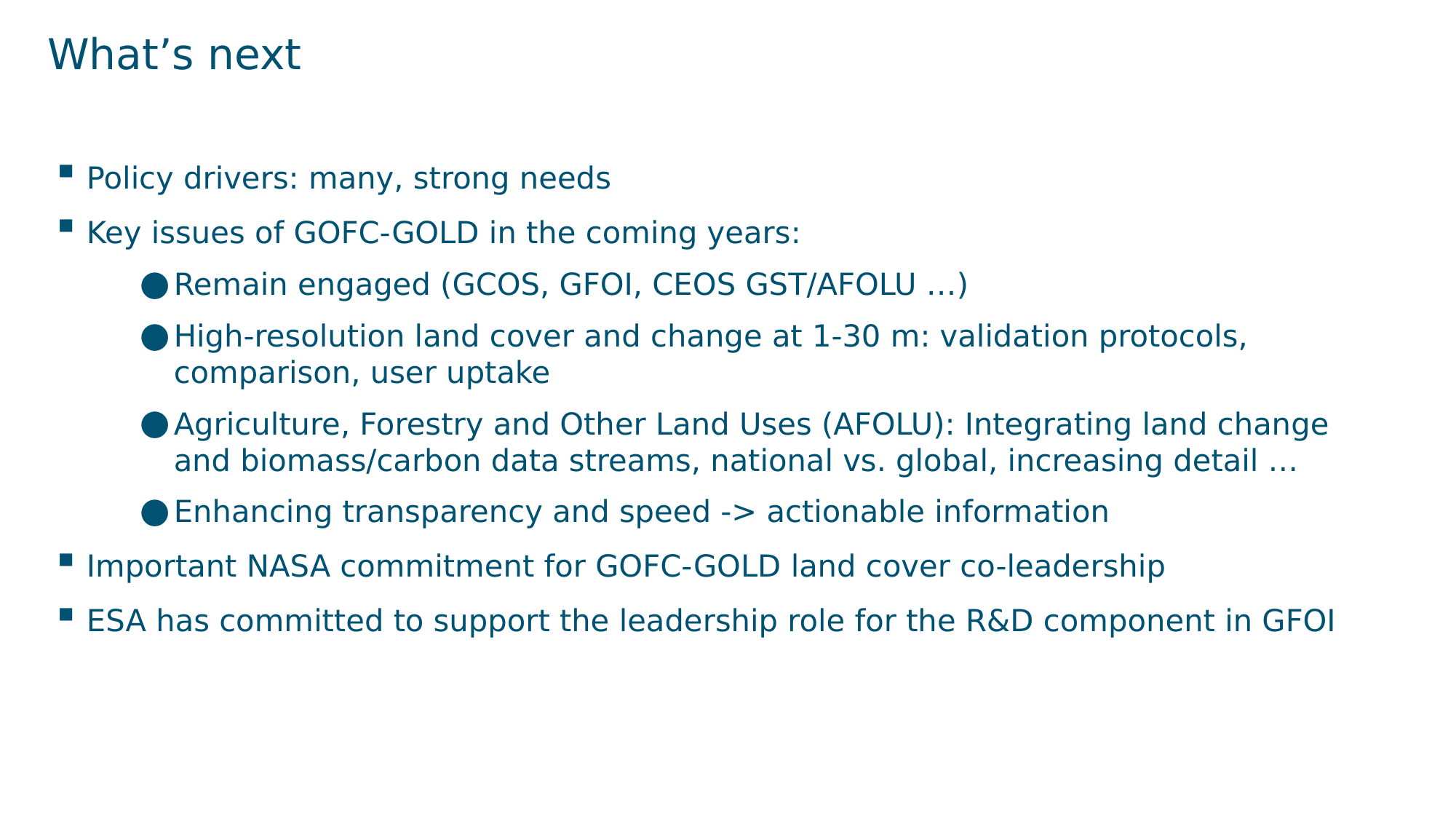

# What’s next
Policy drivers: many, strong needs
Key issues of GOFC-GOLD in the coming years:
Remain engaged (GCOS, GFOI, CEOS GST/AFOLU …)
High-resolution land cover and change at 1-30 m: validation protocols, comparison, user uptake
Agriculture, Forestry and Other Land Uses (AFOLU): Integrating land change and biomass/carbon data streams, national vs. global, increasing detail …
Enhancing transparency and speed -> actionable information
Important NASA commitment for GOFC-GOLD land cover co-leadership
ESA has committed to support the leadership role for the R&D component in GFOI